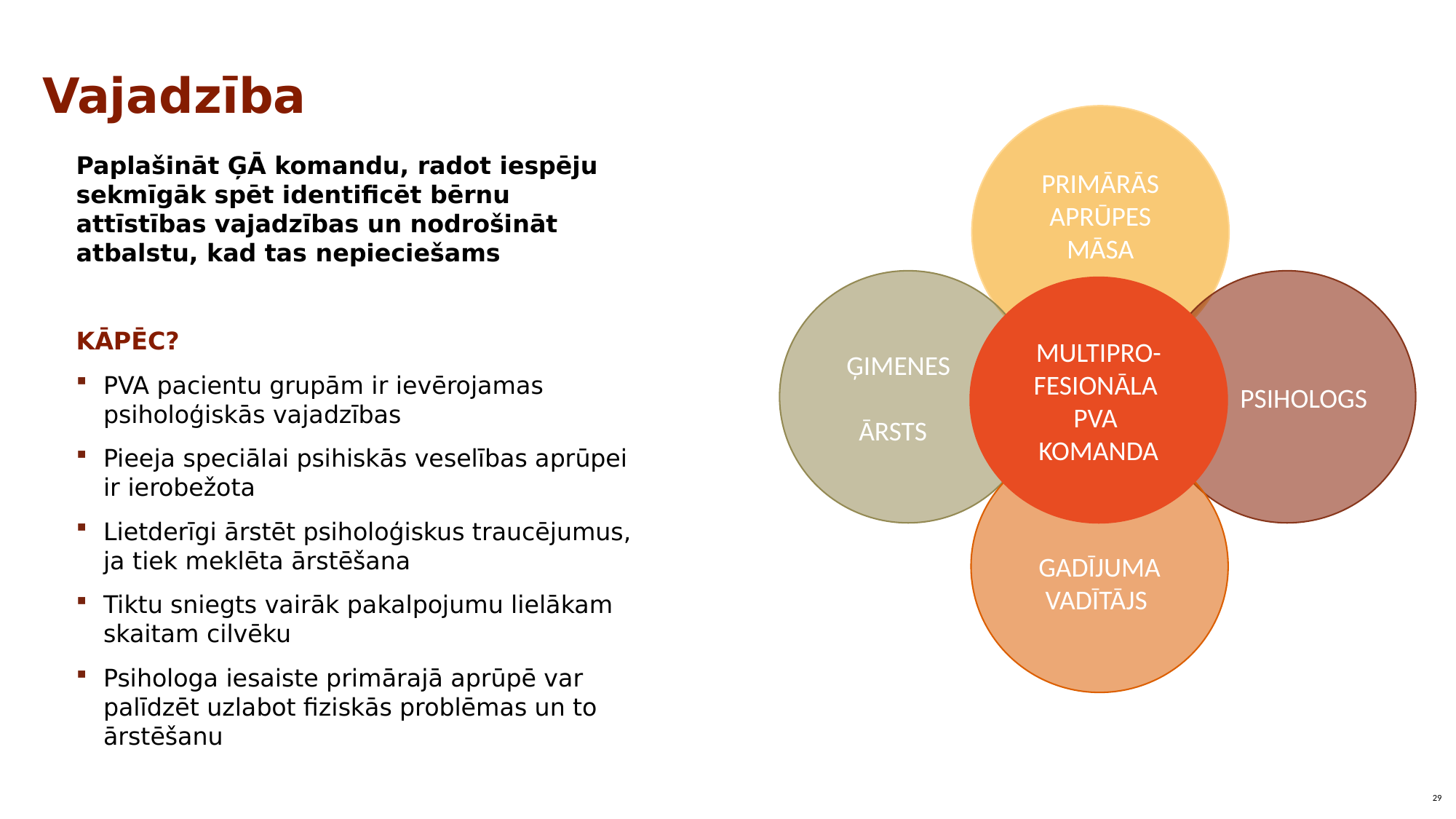

# Vajadzība

PRIMĀRĀS APRŪPES MĀSA
   ĢIMENES
     ĀRSTS
PSIHOLOGS
MULTIPRO-FESIONĀLA
PVA
KOMANDA

GADĪJUMA
VADĪTĀJS
Paplašināt ĢĀ komandu, radot iespēju sekmīgāk spēt identificēt bērnu attīstības vajadzības un nodrošināt atbalstu, kad tas nepieciešams

KĀPĒC?
PVA pacientu grupām ir ievērojamas psiholoģiskās vajadzības
Pieeja speciālai psihiskās veselības aprūpei ir ierobežota
Lietderīgi ārstēt psiholoģiskus traucējumus, ja tiek meklēta ārstēšana
Tiktu sniegts vairāk pakalpojumu lielākam skaitam cilvēku
Psihologa iesaiste primārajā aprūpē var palīdzēt uzlabot fiziskās problēmas un to ārstēšanu
29